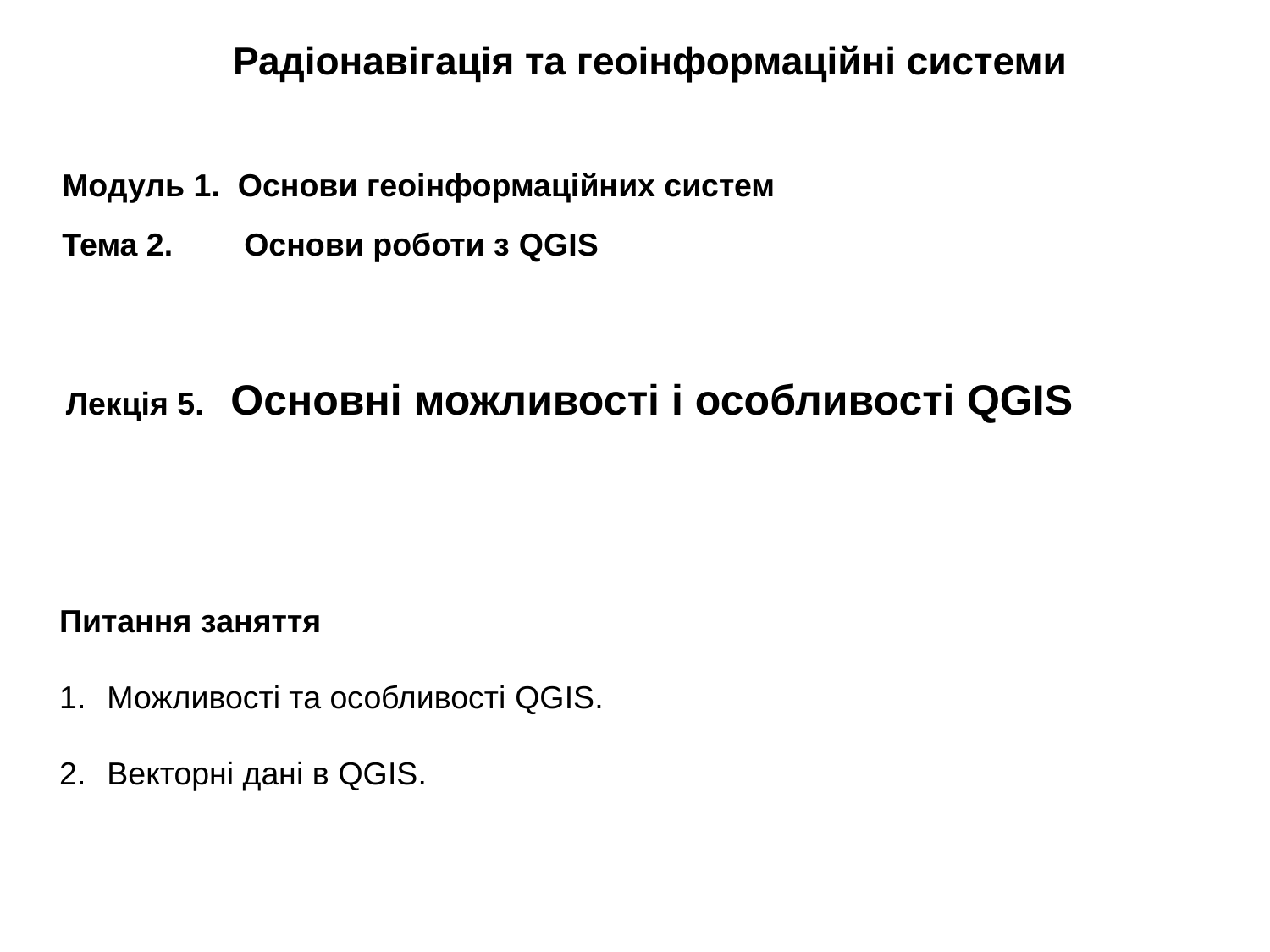

Радіонавігація та геоінформаційні системи
Модуль 1.  Основи геоінформаційних систем
Тема 2.        Основи роботи з QGIS

Лекція 5.   Основні можливості і особливості QGIS
Питання заняття

Можливості та особливості QGIS.

Векторні дані в QGIS.